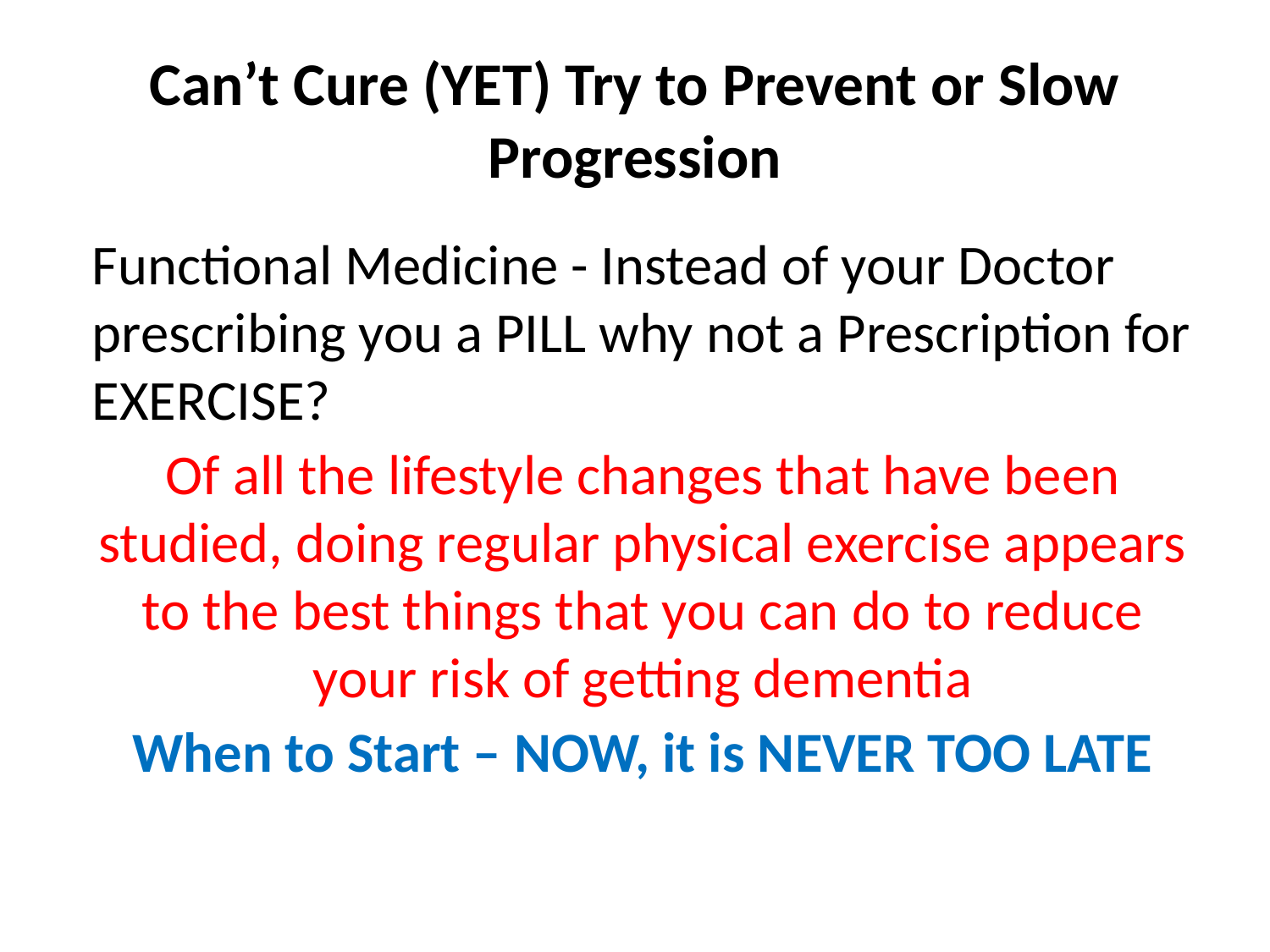

# Can’t Cure (YET) Try to Prevent or Slow Progression
Functional Medicine - Instead of your Doctor prescribing you a PILL why not a Prescription for EXERCISE?
Of all the lifestyle changes that have been studied, doing regular physical exercise appears to the best things that you can do to reduce your risk of getting dementia
When to Start – NOW, it is NEVER TOO LATE